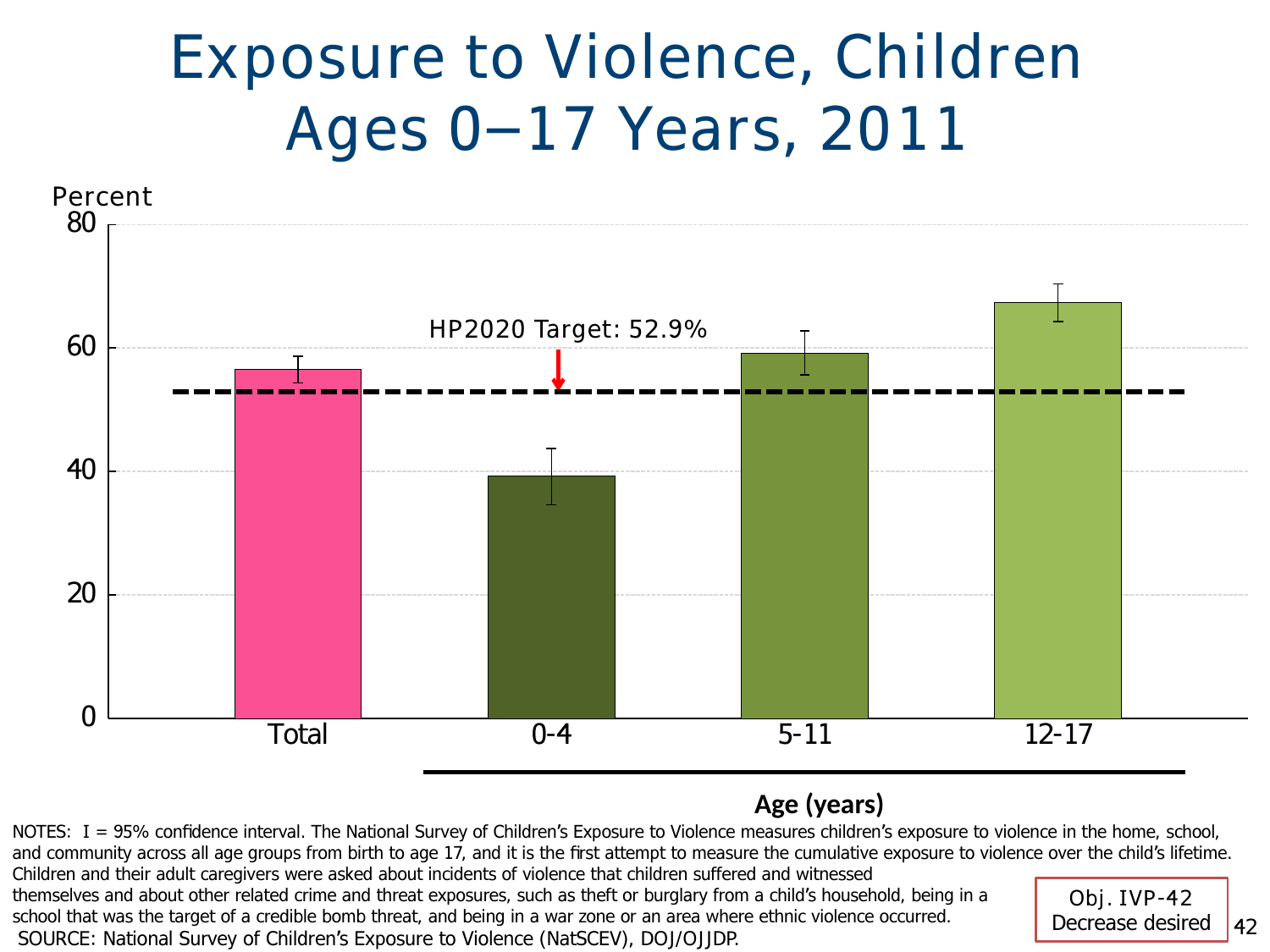

# Exposure to Violence, Children Ages 0–17 Years, 2011

### Chart

| Category | Column1 | Target |
|---|---|---|
|  | None | 52.9 |
| 12-17 | 67.3 | None |
|  | None | None |
| 5-11 | 59.2 | None |
|  | None | None |
| 0-4 | 39.2 | None |
|  | None | None |
| Total | 56.5 | 52.9 |
Percent
HP2020 Target: 52.9%
Age (years)
NOTES:  I = 95% confidence interval. The National Survey of Children’s Exposure to Violence measures children’s exposure to violence in the home, school, and community across all age groups from birth to age 17, and it is the first attempt to measure the cumulative exposure to violence over the child’s lifetime. Children and their adult caregivers were asked about incidents of violence that children suffered and witnessed
themselves and about other related crime and threat exposures, such as theft or burglary from a child’s household, being in a
school that was the target of a credible bomb threat, and being in a war zone or an area where ethnic violence occurred.

Obj. IVP-42
Decrease desired

42
SOURCE: National Survey of Children’s Exposure to Violence (NatSCEV), DOJ/OJJDP.